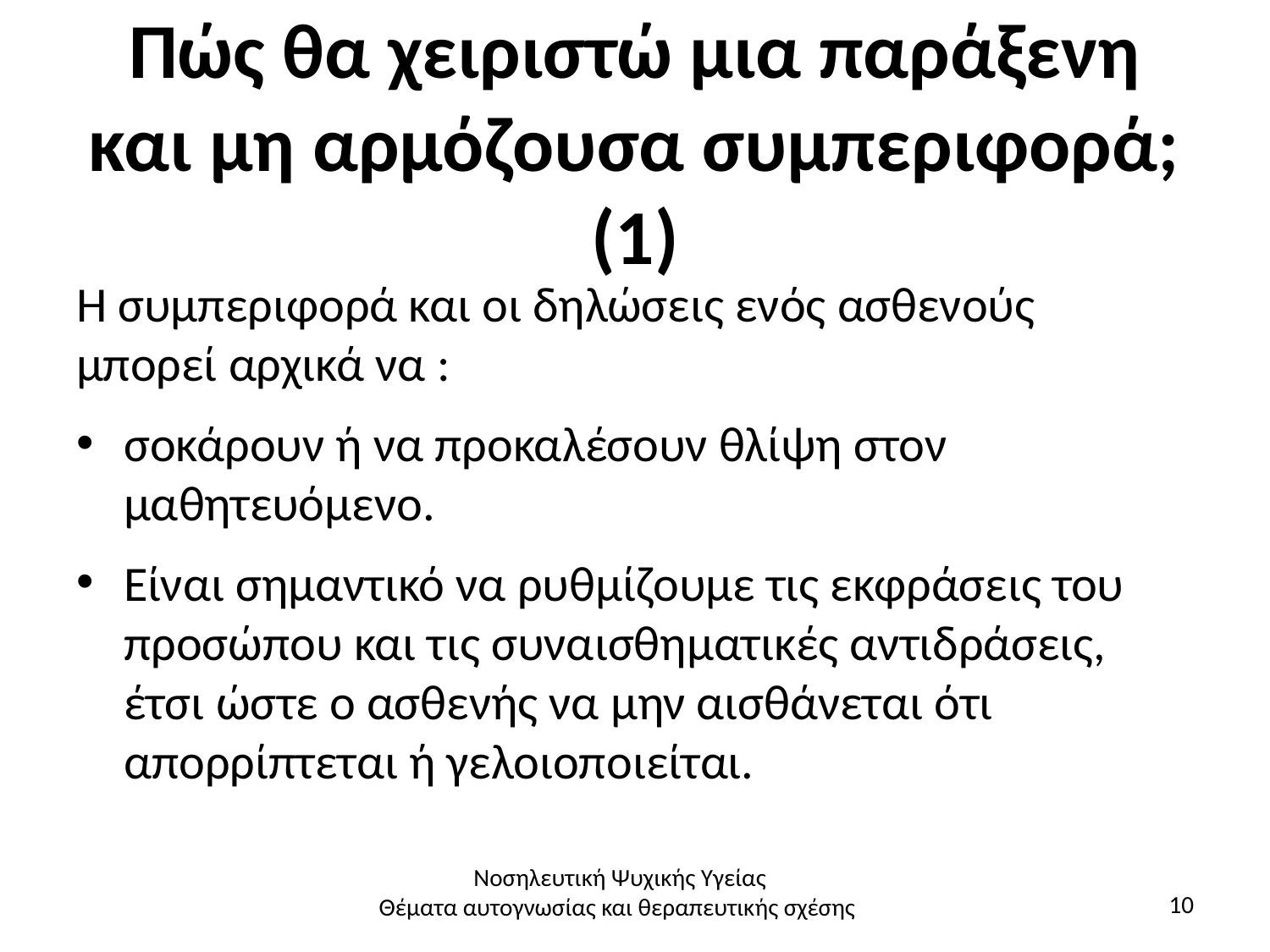

# Πώς θα χειριστώ μια παράξενη και μη αρμόζουσα συμπεριφορά; (1)
Η συμπεριφορά και οι δηλώσεις ενός ασθενούς μπορεί αρχικά να :
σοκάρουν ή να προκαλέσουν θλίψη στον μαθητευόμενο.
Είναι σημαντικό να ρυθμίζουμε τις εκφράσεις του προσώπου και τις συναισθηματικές αντιδράσεις, έτσι ώστε o ασθενής να μην αισθάνεται ότι απορρίπτεται ή γελοιοποιείται.
Νοσηλευτική Ψυχικής Υγείας
Θέματα αυτογνωσίας και θεραπευτικής σχέσης
10